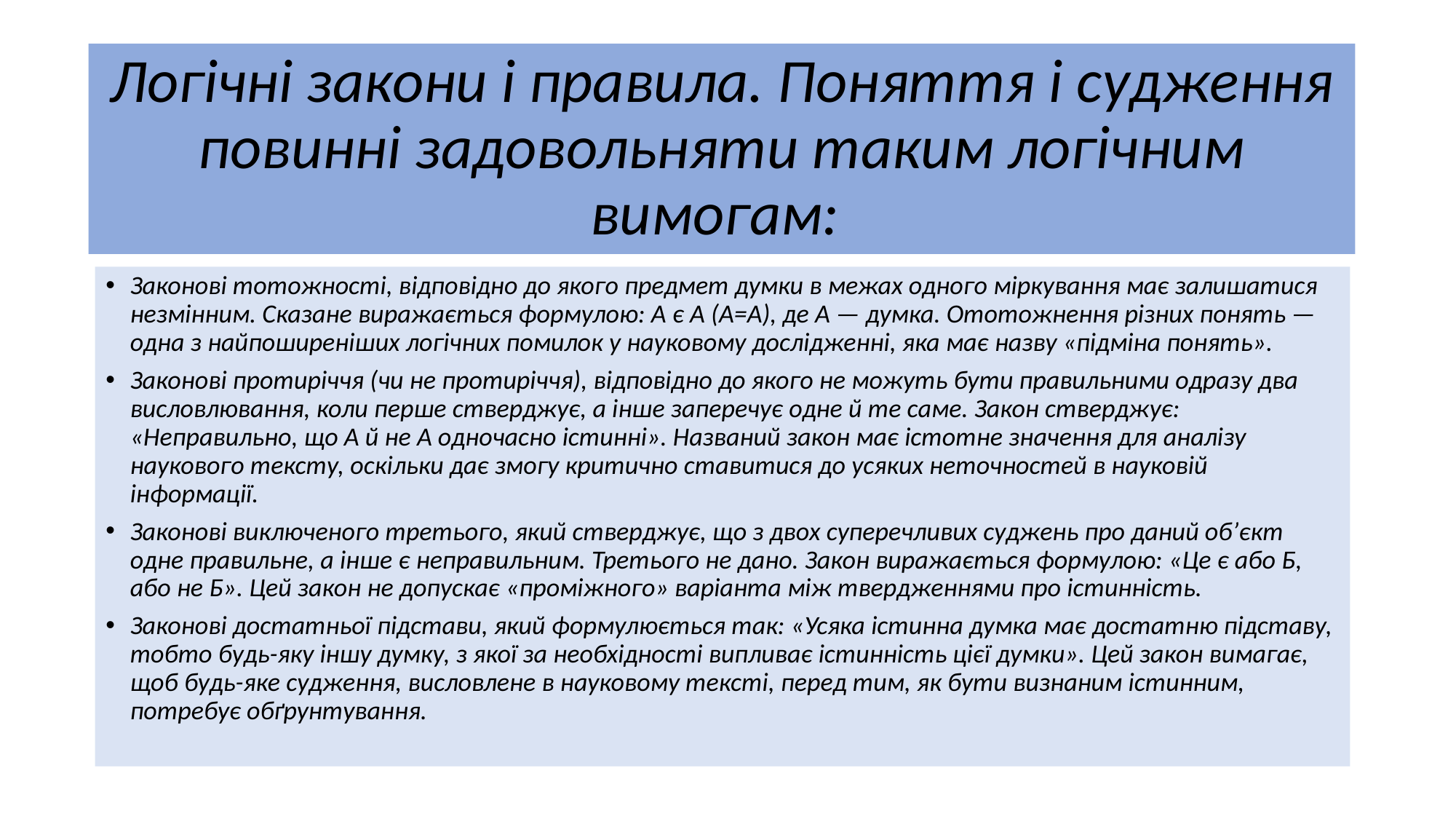

# Логічні закони і правила. Поняття і судження повинні задовольняти таким логічним вимогам:
Законові тотожності, відповідно до якого предмет думки в межах одного міркування має залишатися незмінним. Сказане виражається формулою: А є А (А=А), де А — думка. Ототожнення різних понять — одна з найпоширеніших логічних помилок у науковому дослідженні, яка має назву «підміна понять».
Законові протиріччя (чи не протиріччя), відповідно до якого не можуть бути правильними одразу два висловлювання, коли перше стверджує, а інше заперечує одне й те саме. Закон стверджує: «Неправильно, що А й не А одночасно істинні». Названий закон має істотне значення для аналізу наукового тексту, оскільки дає змогу критично ставитися до усяких неточностей в науковій інформації.
Законові виключеного третього, який стверджує, що з двох суперечливих суджень про даний об’єкт одне правильне, а інше є неправильним. Третього не дано. Закон виражається формулою: «Це є або Б, або не Б». Цей закон не допускає «проміжного» варіанта між твердженнями про істинність.
Законові достатньої підстави, який формулюється так: «Усяка істинна думка має достатню підставу, тобто будь-яку іншу думку, з якої за необхідності випливає істинність цієї думки». Цей закон вимагає, щоб будь-яке судження, висловлене в науковому тексті, перед тим, як бути визнаним істинним, потребує обґрунтування.